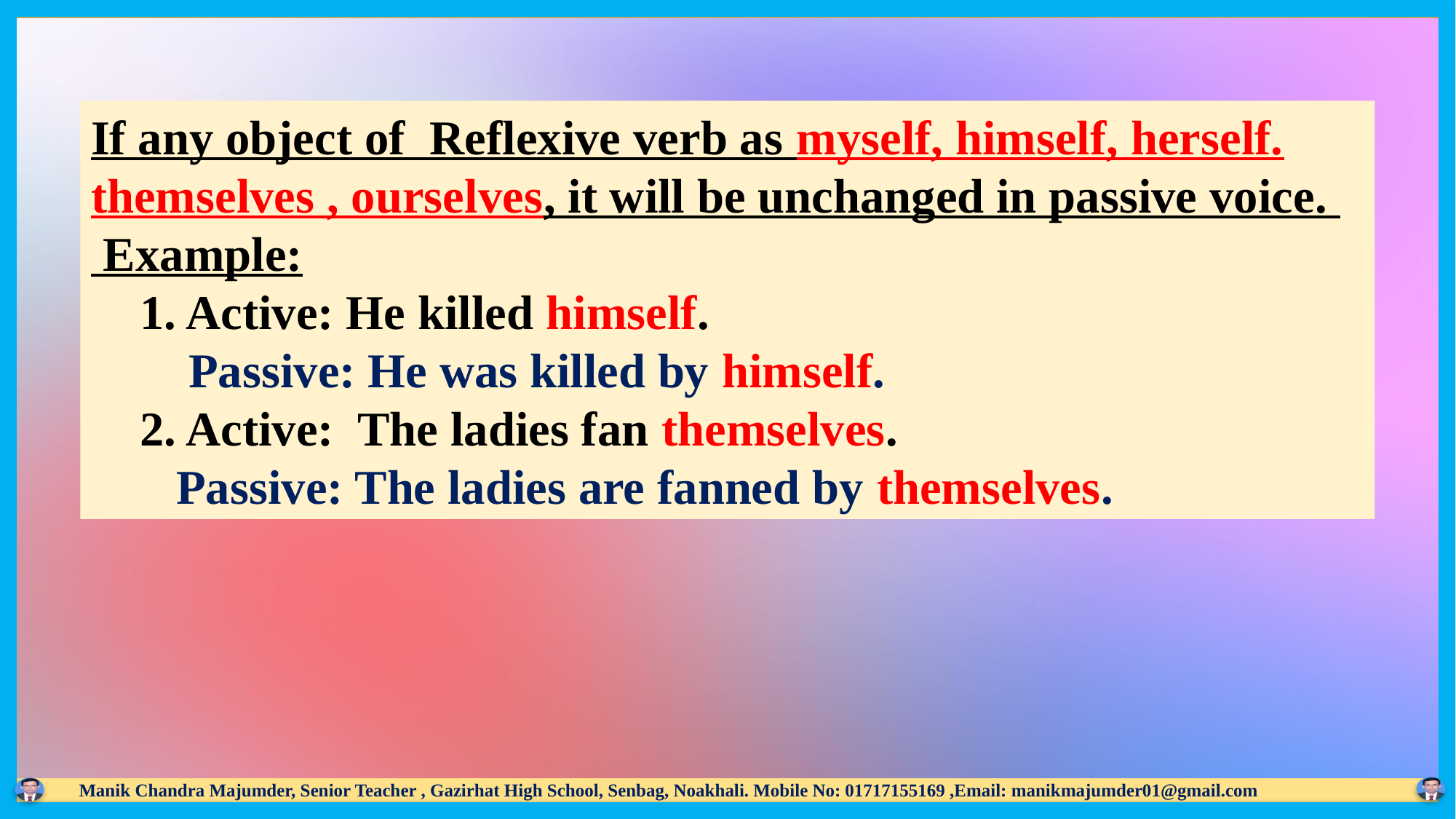

If any object of  Reflexive verb as myself, himself, herself. themselves , ourselves, it will be unchanged in passive voice.
 Example:
    1. Active: He killed himself.
        Passive: He was killed by himself.
    2. Active:  The ladies fan themselves.
       Passive: The ladies are fanned by themselves.